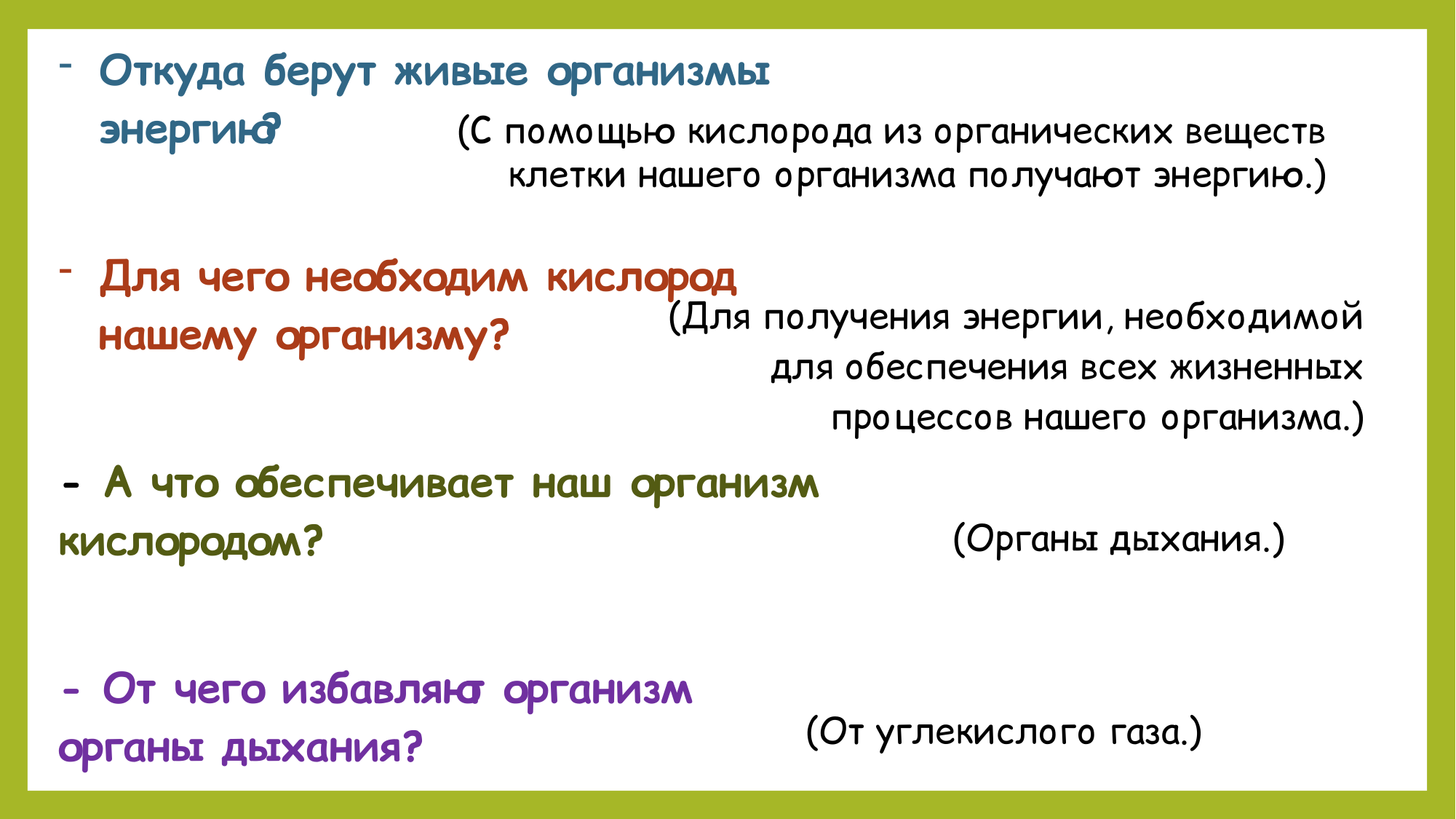

Откуда берут живые организмы энергию?

Для чего необходим кислород нашему организму?

- А что обеспечивает наш организм кислородом?

- От чего избавляют организм органы дыхания?
(С помощью кислорода из органических веществ клетки нашего организма получают энергию.)
(Для получения энергии, необходимой для обеспечения всех жизненных процессов нашего организма.)
(Органы дыхания.)
(От углекислого газа.)